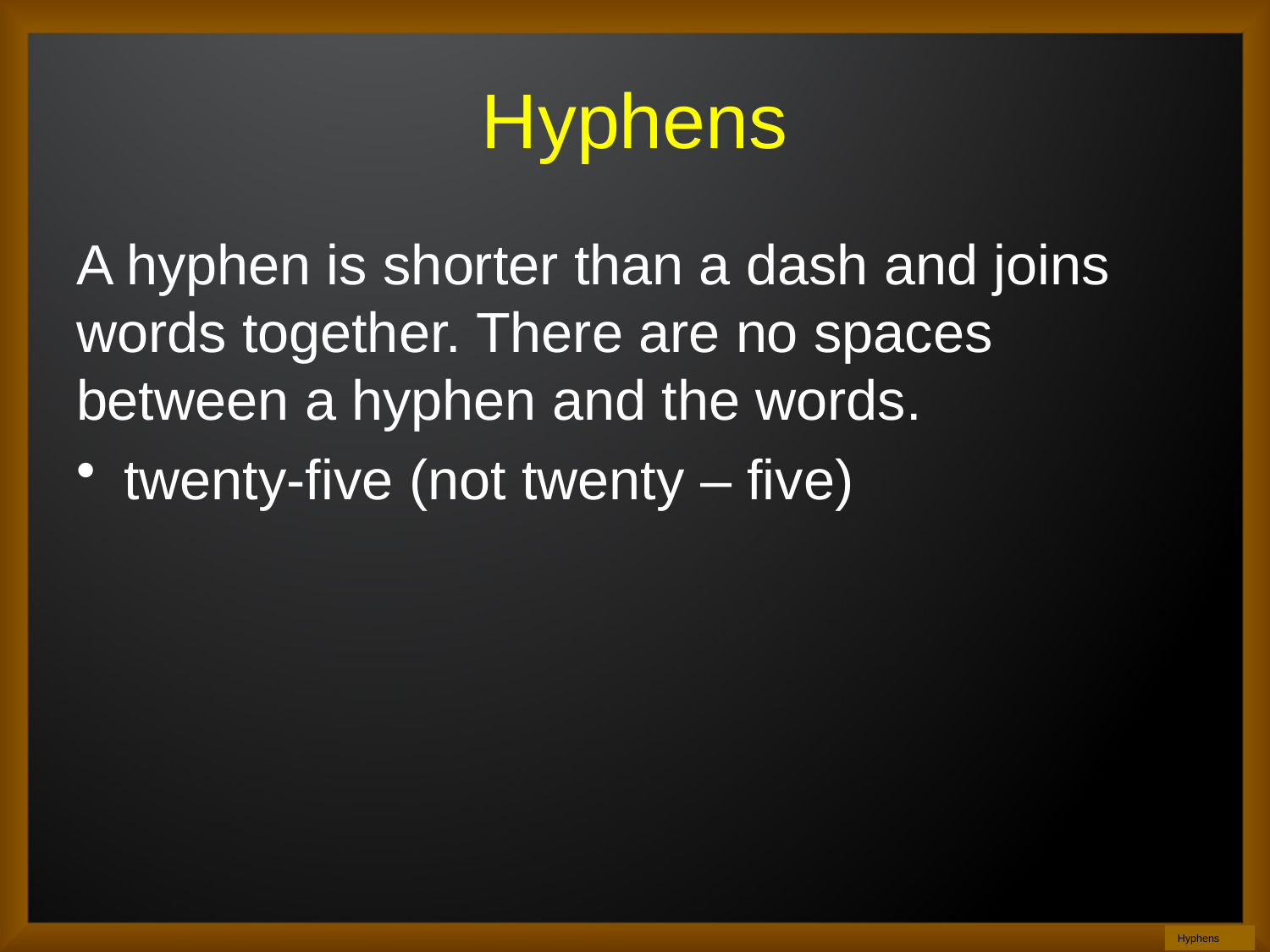

# Hyphens
A hyphen is shorter than a dash and joins words together. There are no spaces between a hyphen and the words.
twenty-five (not twenty – five)
Hyphens